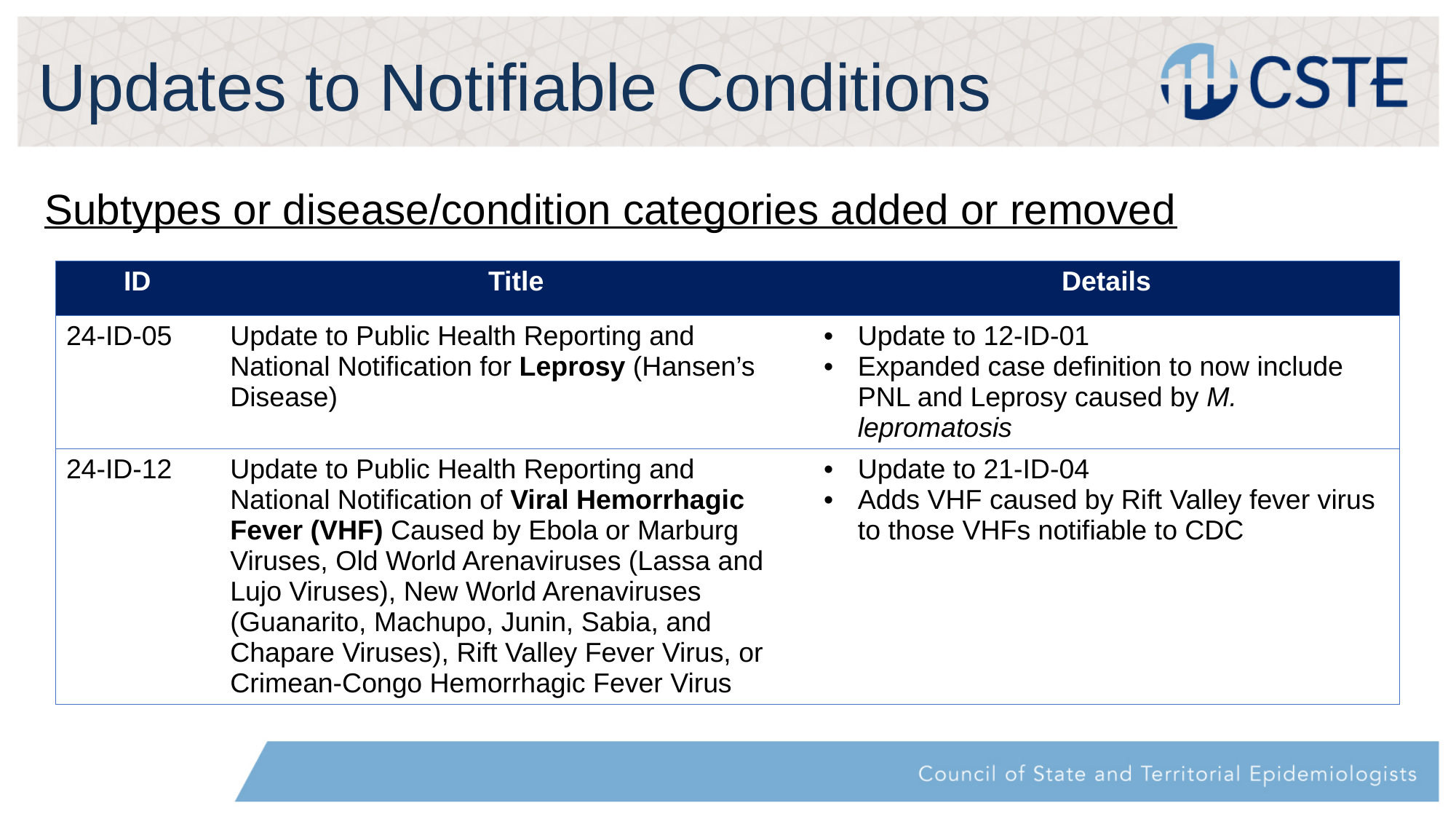

# Updates to Notifiable Conditions
Subtypes or disease/condition categories added or removed
| ID | Title | Details |
| --- | --- | --- |
| 24-ID-05 | Update to Public Health Reporting and National Notification for Leprosy (Hansen’s Disease) | Update to 12-ID-01 Expanded case definition to now include PNL and Leprosy caused by M. lepromatosis |
| 24-ID-12 | Update to Public Health Reporting and National Notification of Viral Hemorrhagic Fever (VHF) Caused by Ebola or Marburg Viruses, Old World Arenaviruses (Lassa and Lujo Viruses), New World Arenaviruses (Guanarito, Machupo, Junin, Sabia, and Chapare Viruses), Rift Valley Fever Virus, or Crimean-Congo Hemorrhagic Fever Virus | Update to 21-ID-04 Adds VHF caused by Rift Valley fever virus to those VHFs notifiable to CDC |